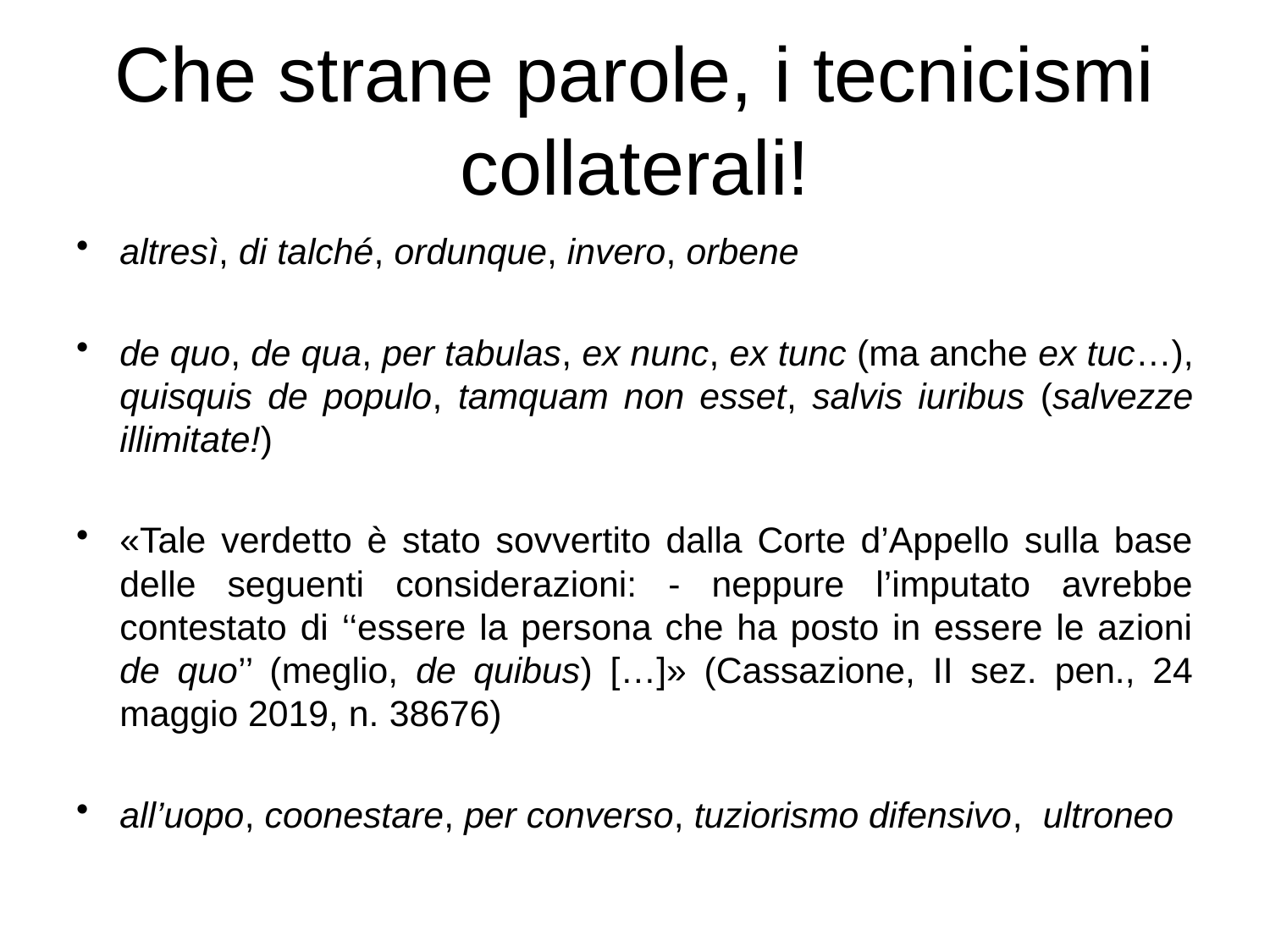

# Che strane parole, i tecnicismi collaterali!
altresì, di talché, ordunque, invero, orbene

de quo, de qua, per tabulas, ex nunc, ex tunc (ma anche ex tuc…), quisquis de populo, tamquam non esset, salvis iuribus (salvezze illimitate!)

«Tale verdetto è stato sovvertito dalla Corte d’Appello sulla base delle seguenti considerazioni: - neppure l’imputato avrebbe contestato di ‘‘essere la persona che ha posto in essere le azioni de quo’’ (meglio, de quibus) […]» (Cassazione, II sez. pen., 24 maggio 2019, n. 38676)

all’uopo, coonestare, per converso, tuziorismo difensivo,  ultroneo